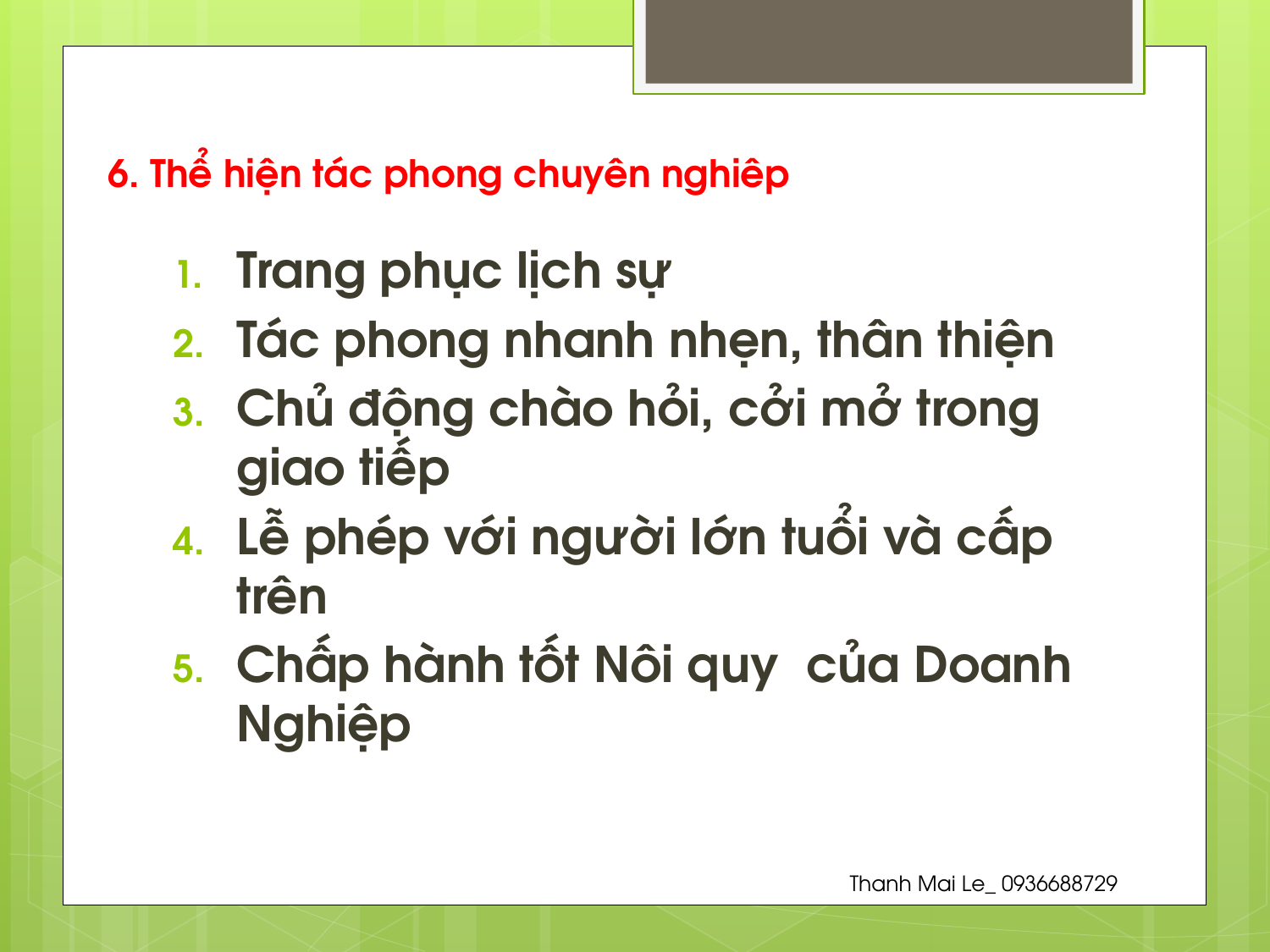

# 6. Thể hiện tác phong chuyên nghiêp
Trang phục lịch sự
Tác phong nhanh nhẹn, thân thiện
Chủ động chào hỏi, cởi mở trong giao tiếp
Lễ phép với người lớn tuổi và cấp trên
Chấp hành tốt Nôi quy  của Doanh Nghiệp

Thanh Mai Le_ 0936688729